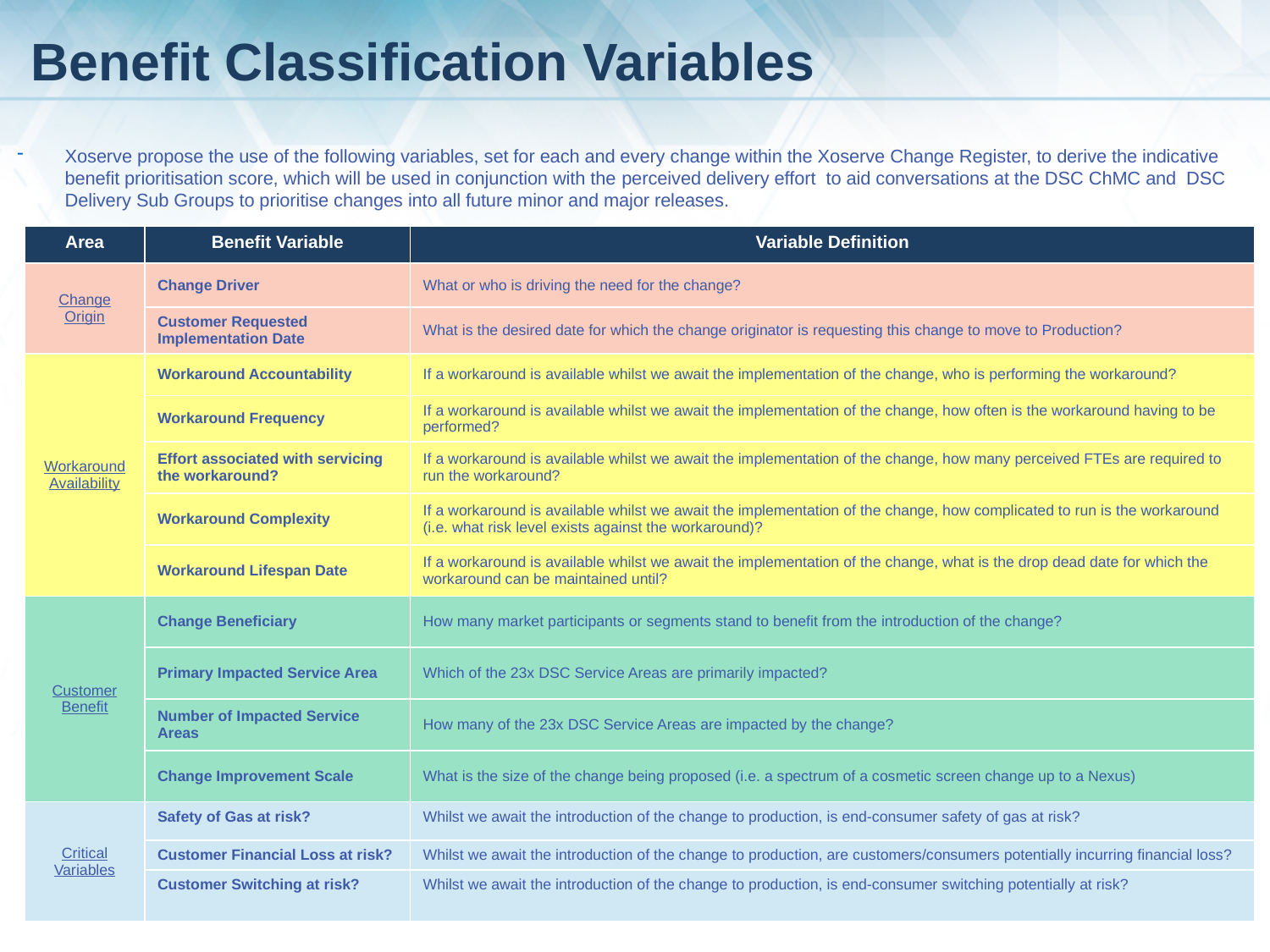

# Benefit Classification Variables
Xoserve propose the use of the following variables, set for each and every change within the Xoserve Change Register, to derive the indicative benefit prioritisation score, which will be used in conjunction with the perceived delivery effort  to aid conversations at the DSC ChMC and  DSC Delivery Sub Groups to prioritise changes into all future minor and major releases.
| Area | Benefit Variable | Variable Definition |
| --- | --- | --- |
| Change Origin | Change Driver | What or who is driving the need for the change? |
|  | Customer Requested Implementation Date | What is the desired date for which the change originator is requesting this change to move to Production? |
| Workaround Availability | Workaround Accountability | If a workaround is available whilst we await the implementation of the change, who is performing the workaround? |
|  | Workaround Frequency | If a workaround is available whilst we await the implementation of the change, how often is the workaround having to be performed? |
|  | Effort associated with servicing the workaround? | If a workaround is available whilst we await the implementation of the change, how many perceived FTEs are required to run the workaround? |
|  | Workaround Complexity | If a workaround is available whilst we await the implementation of the change, how complicated to run is the workaround (i.e. what risk level exists against the workaround)? |
|  | Workaround Lifespan Date | If a workaround is available whilst we await the implementation of the change, what is the drop dead date for which the workaround can be maintained until? |
| Customer Benefit | Change Beneficiary | How many market participants or segments stand to benefit from the introduction of the change? |
|  | Primary Impacted Service Area | Which of the 23x DSC Service Areas are primarily impacted? |
|  | Number of Impacted Service Areas | How many of the 23x DSC Service Areas are impacted by the change? |
|  | Change Improvement Scale | What is the size of the change being proposed (i.e. a spectrum of a cosmetic screen change up to a Nexus) |
| Critical Variables | Safety of Gas at risk? | Whilst we await the introduction of the change to production, is end-consumer safety of gas at risk? |
|  | Customer Financial Loss at risk? | Whilst we await the introduction of the change to production, are customers/consumers potentially incurring financial loss? |
|  | Customer Switching at risk? | Whilst we await the introduction of the change to production, is end-consumer switching potentially at risk? |